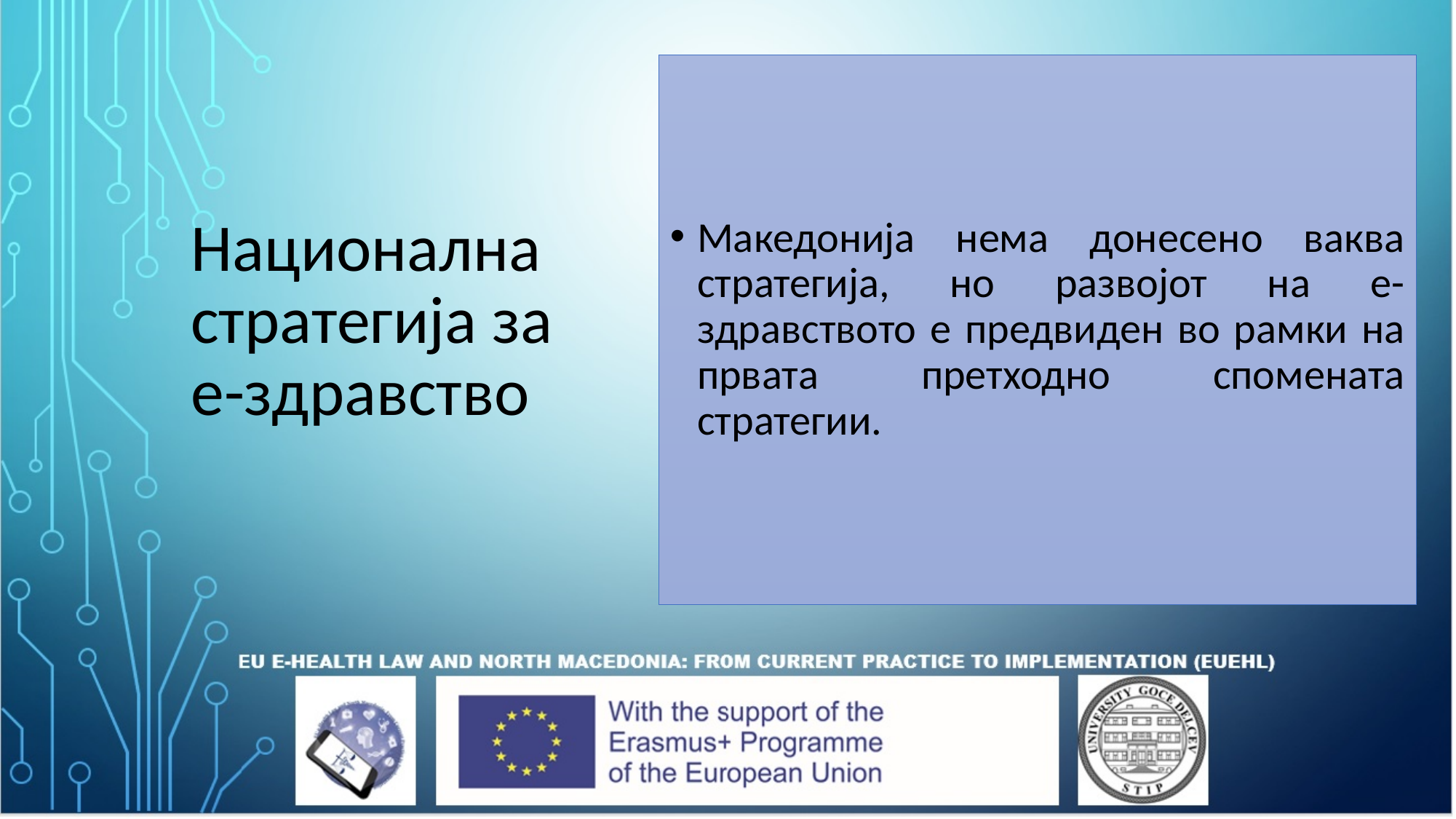

# Национална стратегија за е-здравство
Македонија нема донесено ваква стратегија, но развојот на е-здравството е предвиден во рамки на првата претходно спомената стратегии.